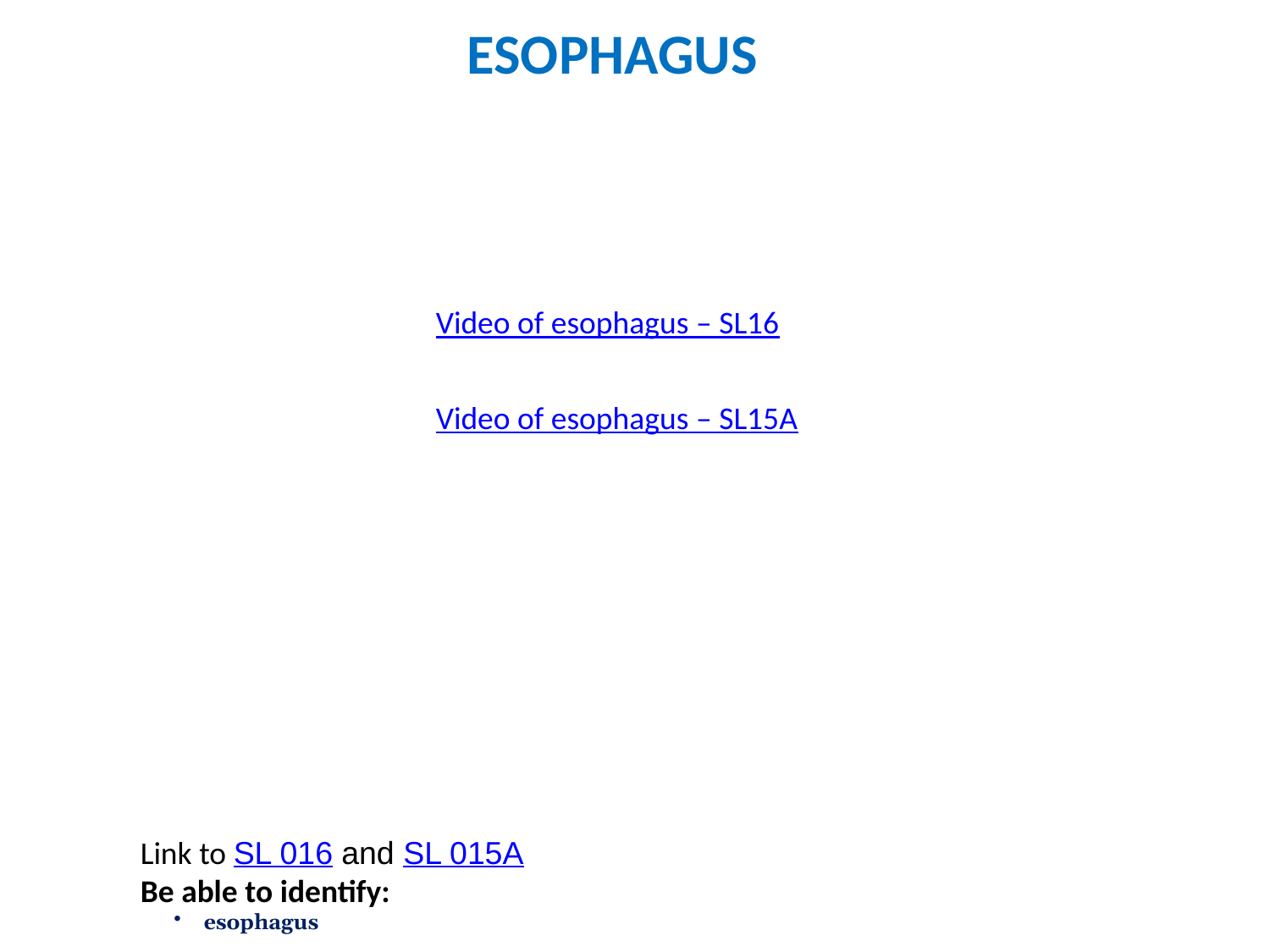

ESOPHAGUS
Video of esophagus – SL16
Video of esophagus – SL15A
Link to SL 016 and SL 015A
Be able to identify:
esophagus